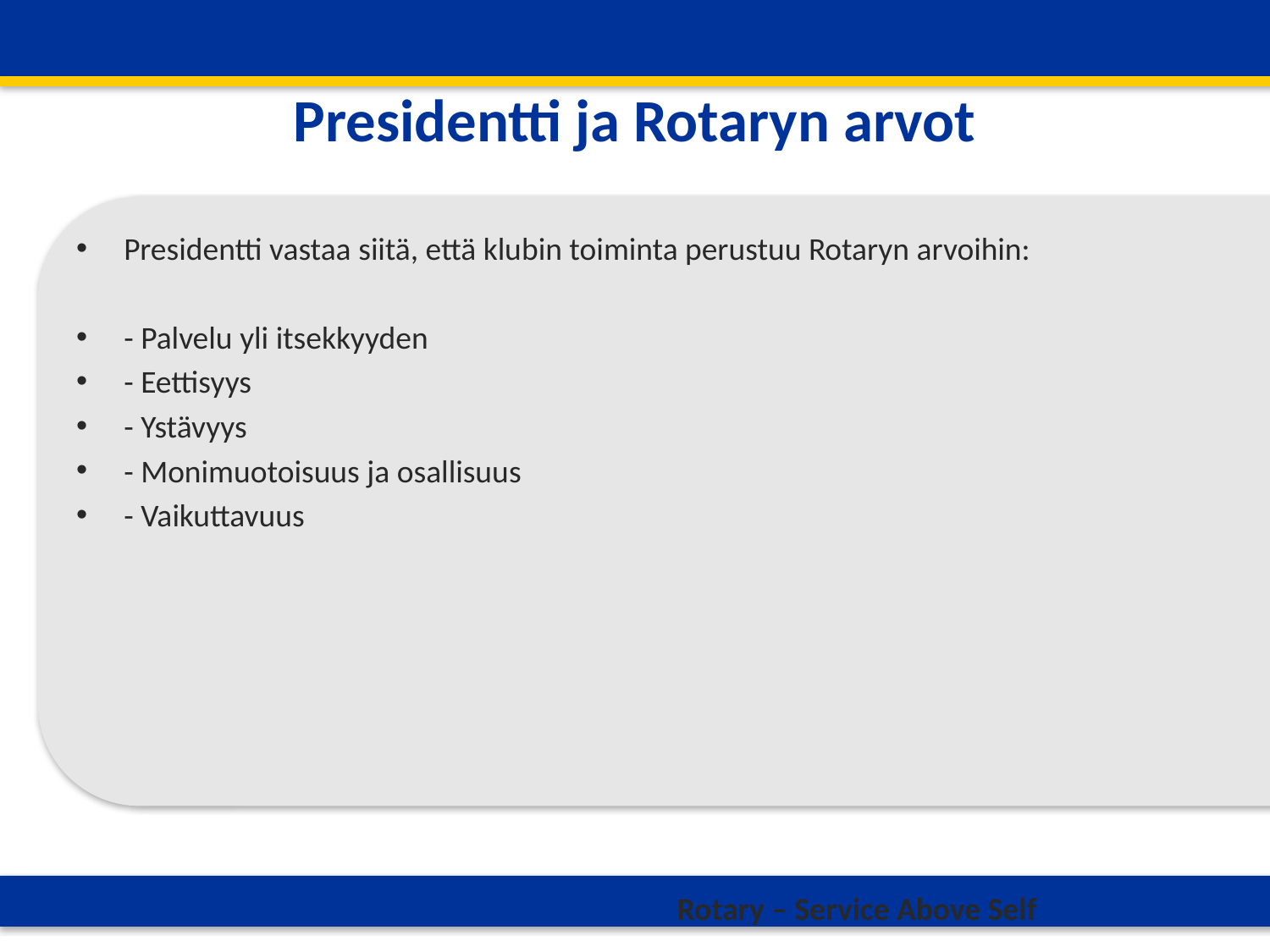

# Presidentti ja Rotaryn arvot

Presidentti vastaa siitä, että klubin toiminta perustuu Rotaryn arvoihin:

- Palvelu yli itsekkyyden
- Eettisyys
- Ystävyys
- Monimuotoisuus ja osallisuus
- Vaikuttavuus

Rotary – Service Above Self